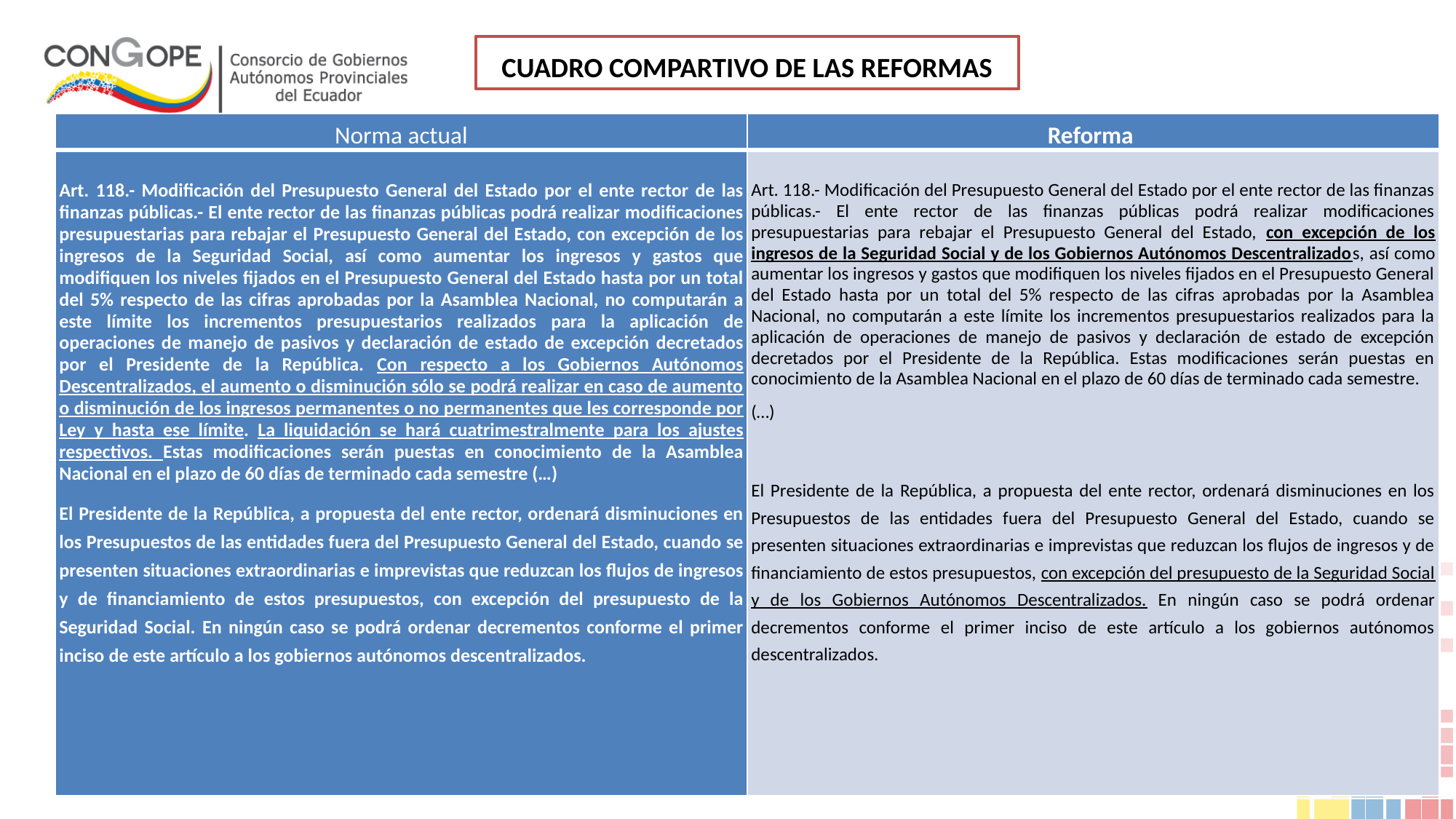

# CUADRO COMPARTIVO DE LAS REFORMAS
| Norma actual | Reforma |
| --- | --- |
| Art. 118.- Modificación del Presupuesto General del Estado por el ente rector de las finanzas públicas.- El ente rector de las finanzas públicas podrá realizar modificaciones presupuestarias para rebajar el Presupuesto General del Estado, con excepción de los ingresos de la Seguridad Social, así como aumentar los ingresos y gastos que modifiquen los niveles fijados en el Presupuesto General del Estado hasta por un total del 5% respecto de las cifras aprobadas por la Asamblea Nacional, no computarán a este límite los incrementos presupuestarios realizados para la aplicación de operaciones de manejo de pasivos y declaración de estado de excepción decretados por el Presidente de la República. Con respecto a los Gobiernos Autónomos Descentralizados, el aumento o disminución sólo se podrá realizar en caso de aumento o disminución de los ingresos permanentes o no permanentes que les corresponde por Ley y hasta ese límite. La liquidación se hará cuatrimestralmente para los ajustes respectivos. Estas modificaciones serán puestas en conocimiento de la Asamblea Nacional en el plazo de 60 días de terminado cada semestre (…) El Presidente de la República, a propuesta del ente rector, ordenará disminuciones en los Presupuestos de las entidades fuera del Presupuesto General del Estado, cuando se presenten situaciones extraordinarias e imprevistas que reduzcan los flujos de ingresos y de financiamiento de estos presupuestos, con excepción del presupuesto de la Seguridad Social. En ningún caso se podrá ordenar decrementos conforme el primer inciso de este artículo a los gobiernos autónomos descentralizados. | Art. 118.- Modificación del Presupuesto General del Estado por el ente rector de las finanzas públicas.- El ente rector de las finanzas públicas podrá realizar modificaciones presupuestarias para rebajar el Presupuesto General del Estado, con excepción de los ingresos de la Seguridad Social y de los Gobiernos Autónomos Descentralizados, así como aumentar los ingresos y gastos que modifiquen los niveles fijados en el Presupuesto General del Estado hasta por un total del 5% respecto de las cifras aprobadas por la Asamblea Nacional, no computarán a este límite los incrementos presupuestarios realizados para la aplicación de operaciones de manejo de pasivos y declaración de estado de excepción decretados por el Presidente de la República. Estas modificaciones serán puestas en conocimiento de la Asamblea Nacional en el plazo de 60 días de terminado cada semestre. (…) El Presidente de la República, a propuesta del ente rector, ordenará disminuciones en los Presupuestos de las entidades fuera del Presupuesto General del Estado, cuando se presenten situaciones extraordinarias e imprevistas que reduzcan los flujos de ingresos y de financiamiento de estos presupuestos, con excepción del presupuesto de la Seguridad Social y de los Gobiernos Autónomos Descentralizados. En ningún caso se podrá ordenar decrementos conforme el primer inciso de este artículo a los gobiernos autónomos descentralizados. |
8